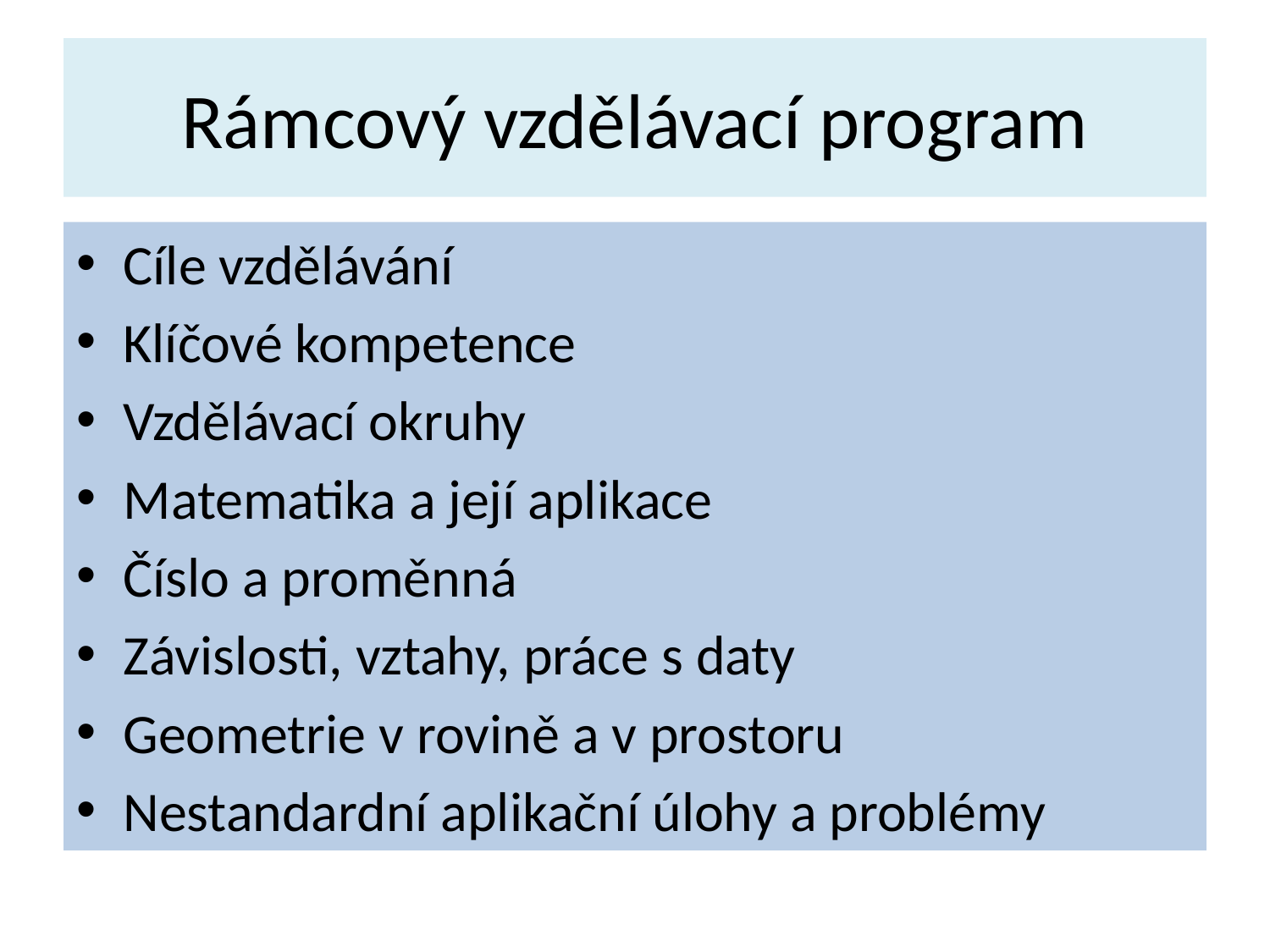

# Rámcový vzdělávací program
Cíle vzdělávání
Klíčové kompetence
Vzdělávací okruhy
Matematika a její aplikace
Číslo a proměnná
Závislosti, vztahy, práce s daty
Geometrie v rovině a v prostoru
Nestandardní aplikační úlohy a problémy